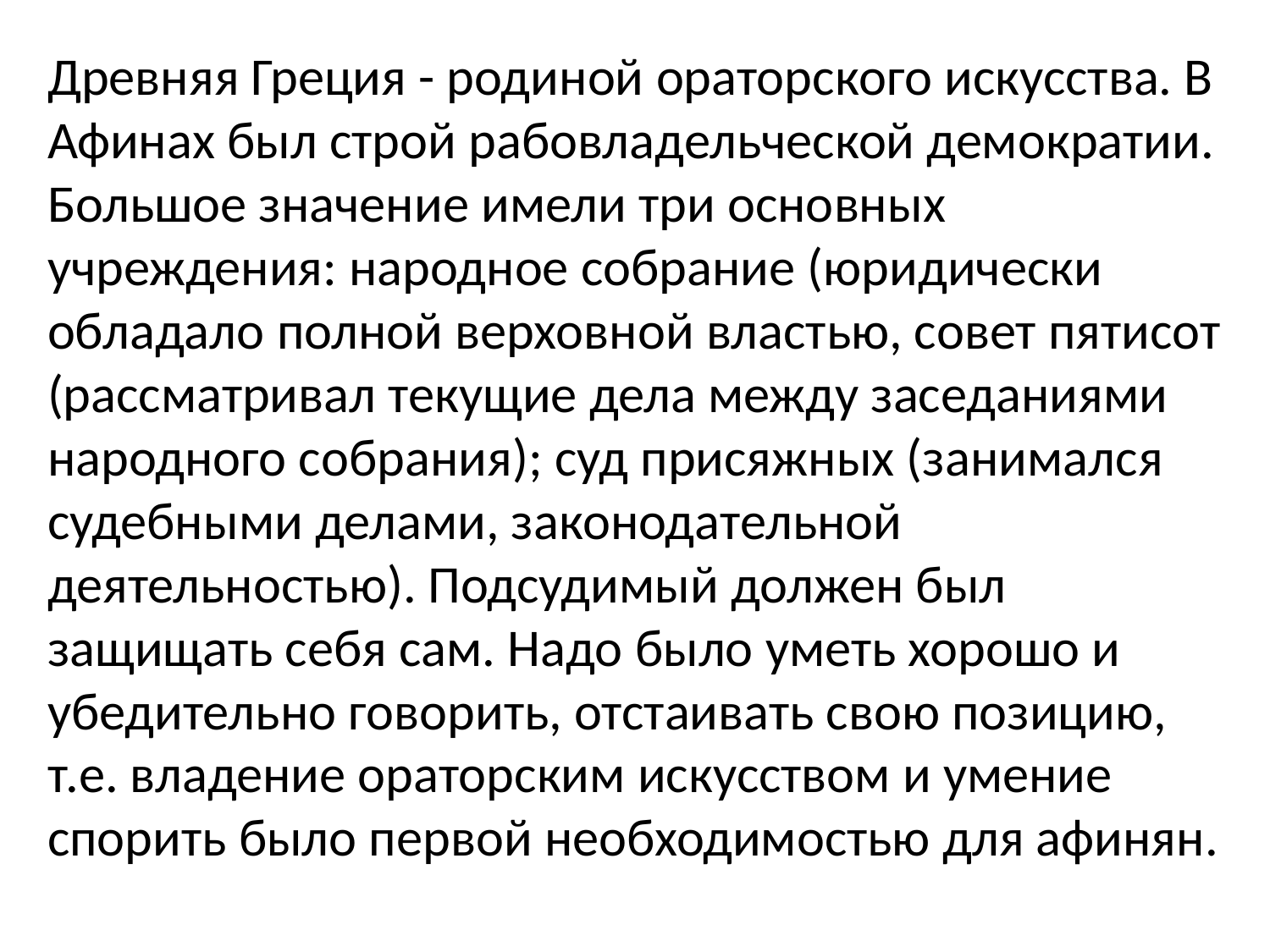

Древняя Греция - родиной ораторского искусства. В Афинах был строй рабовладельческой демократии. Большое значение имели три основных учреждения: народное собрание (юридически обладало полной верховной властью, совет пятисот (рассматривал текущие дела между заседаниями народного собрания); суд присяжных (занимался судебными делами, законодательной деятельностью). Подсудимый должен был защищать себя сам. Надо было уметь хорошо и убедительно говорить, отстаивать свою позицию, т.е. владение ораторским искусством и умение спорить было первой необходимостью для афинян.